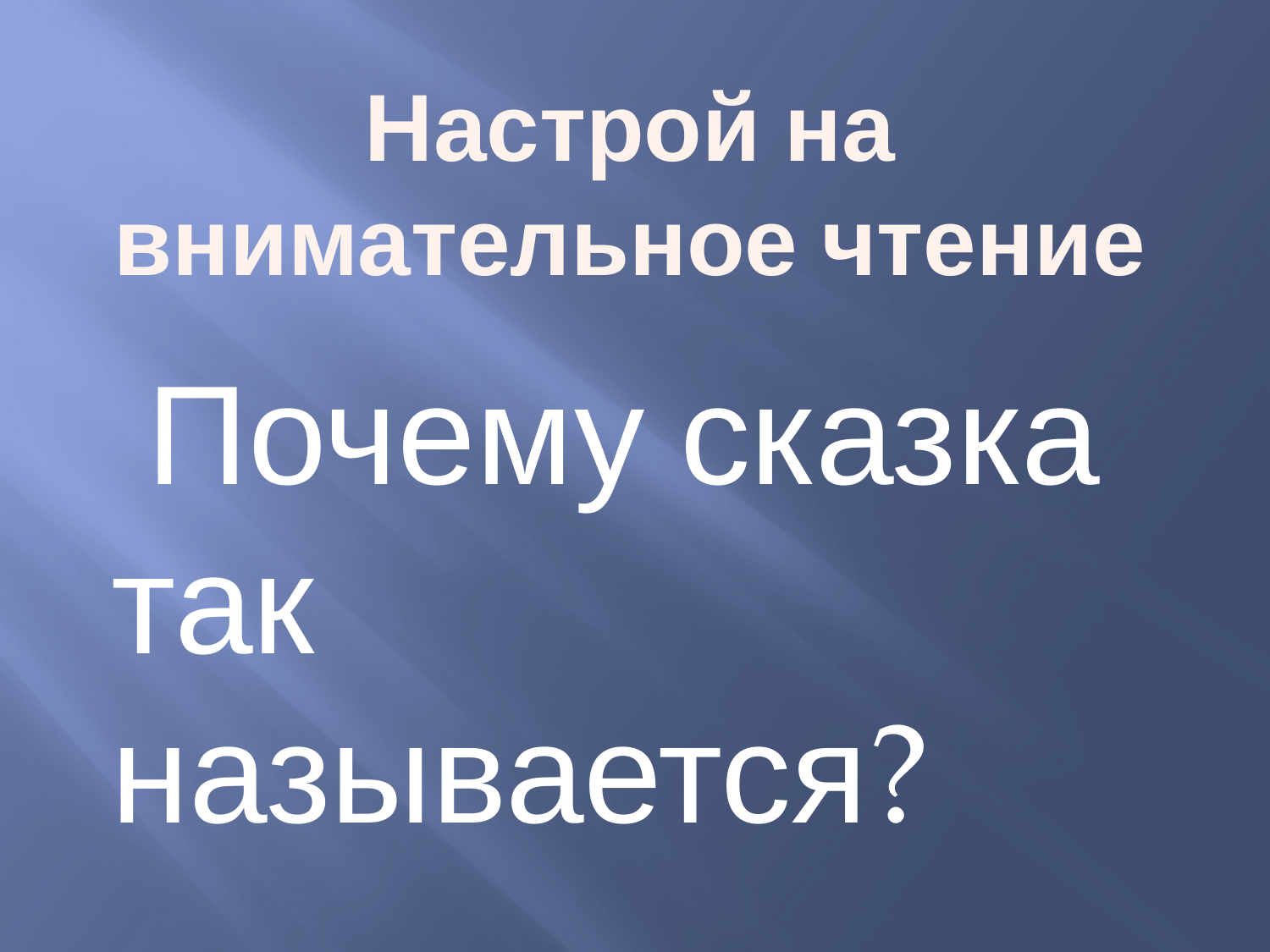

Настрой на внимательное чтение

 Почему сказка так называется?